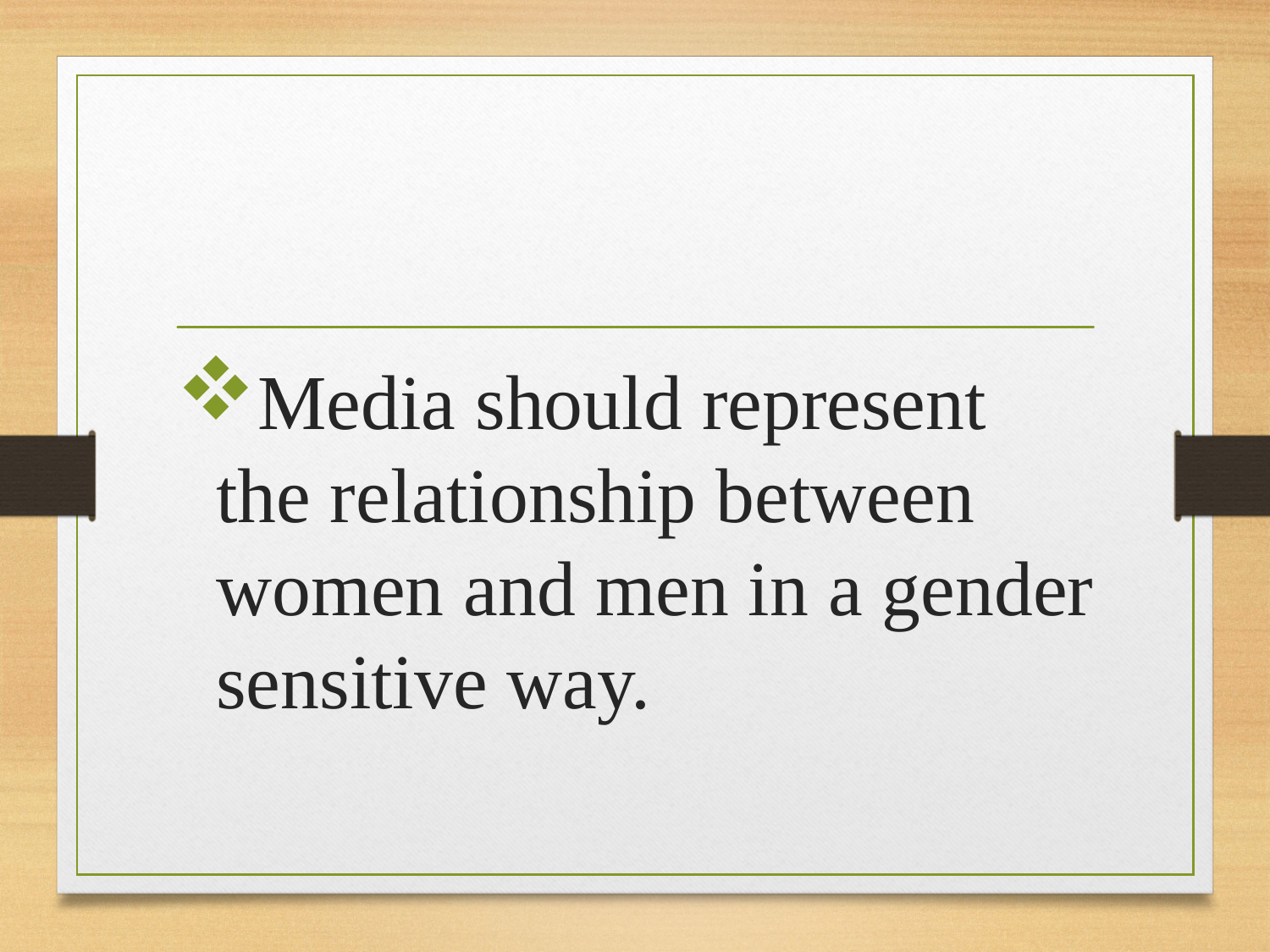

#
Media should represent the relationship between women and men in a gender sensitive way.